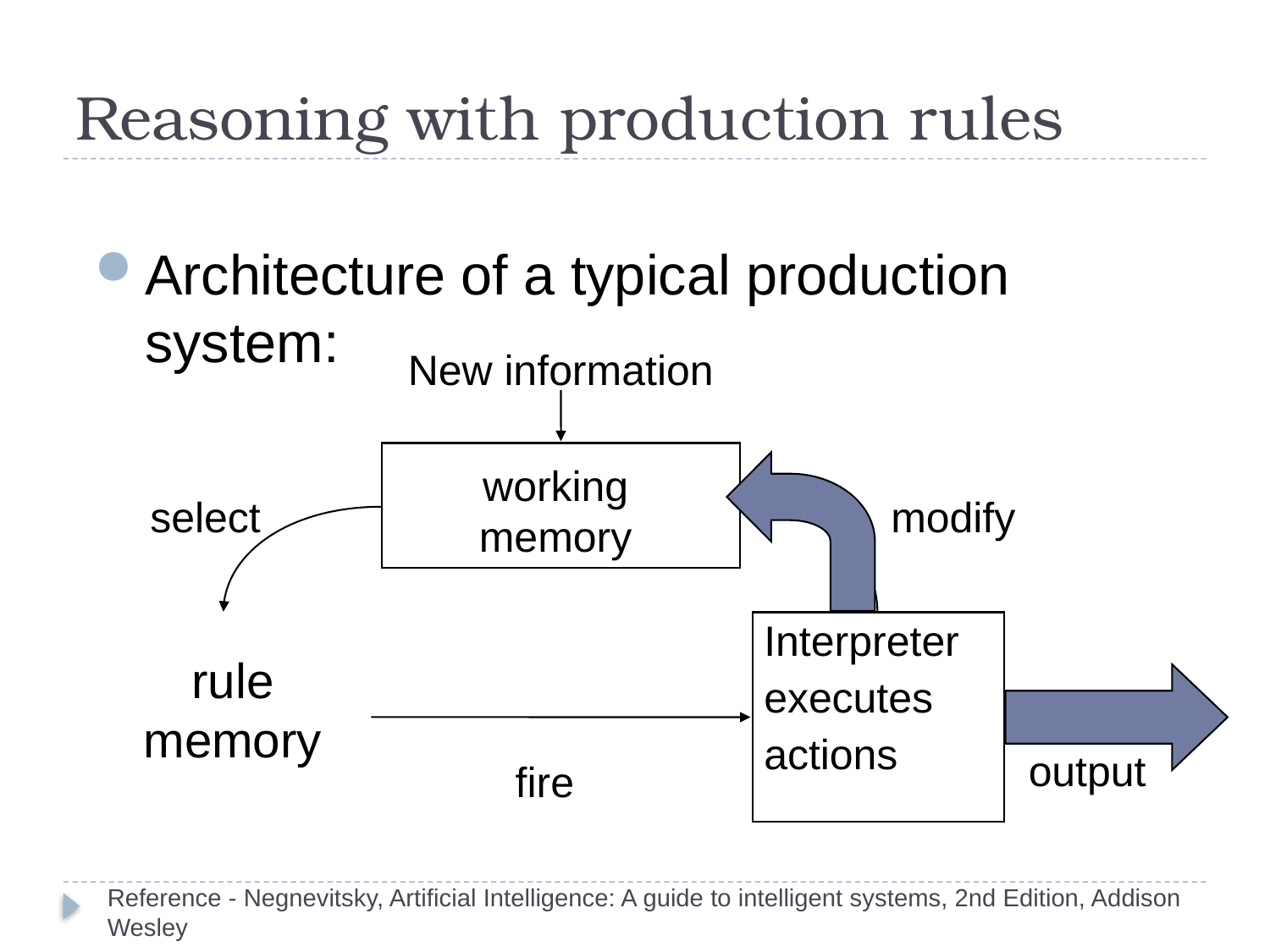

# Reasoning with production rules
Architecture of a typical production system:
New information

working memory
select
modify

Interpreter
executes
actions
rule memory

output
fire

Reference - Negnevitsky, Artificial Intelligence: A guide to intelligent systems, 2nd Edition, Addison Wesley